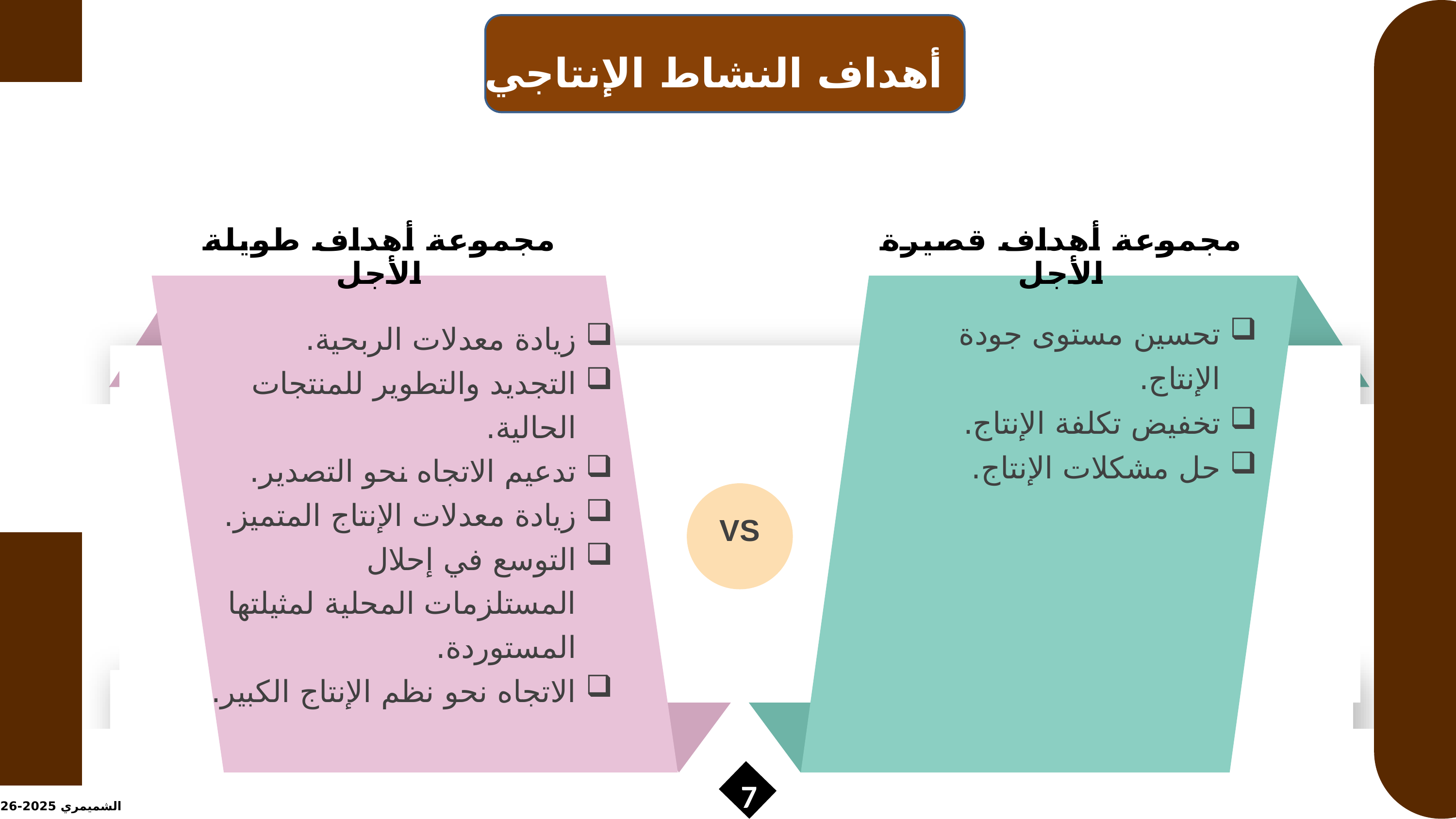

أهداف النشاط الإنتاجي
مجموعة أهداف طويلة الأجل
مجموعة أهداف قصيرة الأجل

تحسين مستوى جودة الإنتاج.
تخفيض تكلفة الإنتاج.
حل مشكلات الإنتاج.

زيادة معدلات الربحية.
التجديد والتطوير للمنتجات الحالية.
تدعيم الاتجاه نحو التصدير.
زيادة معدلات الإنتاج المتميز.
التوسع في إحلال المستلزمات المحلية لمثيلتها المستوردة.
الاتجاه نحو نظم الإنتاج الكبير.

VS

7
الشميمري 2025-2026